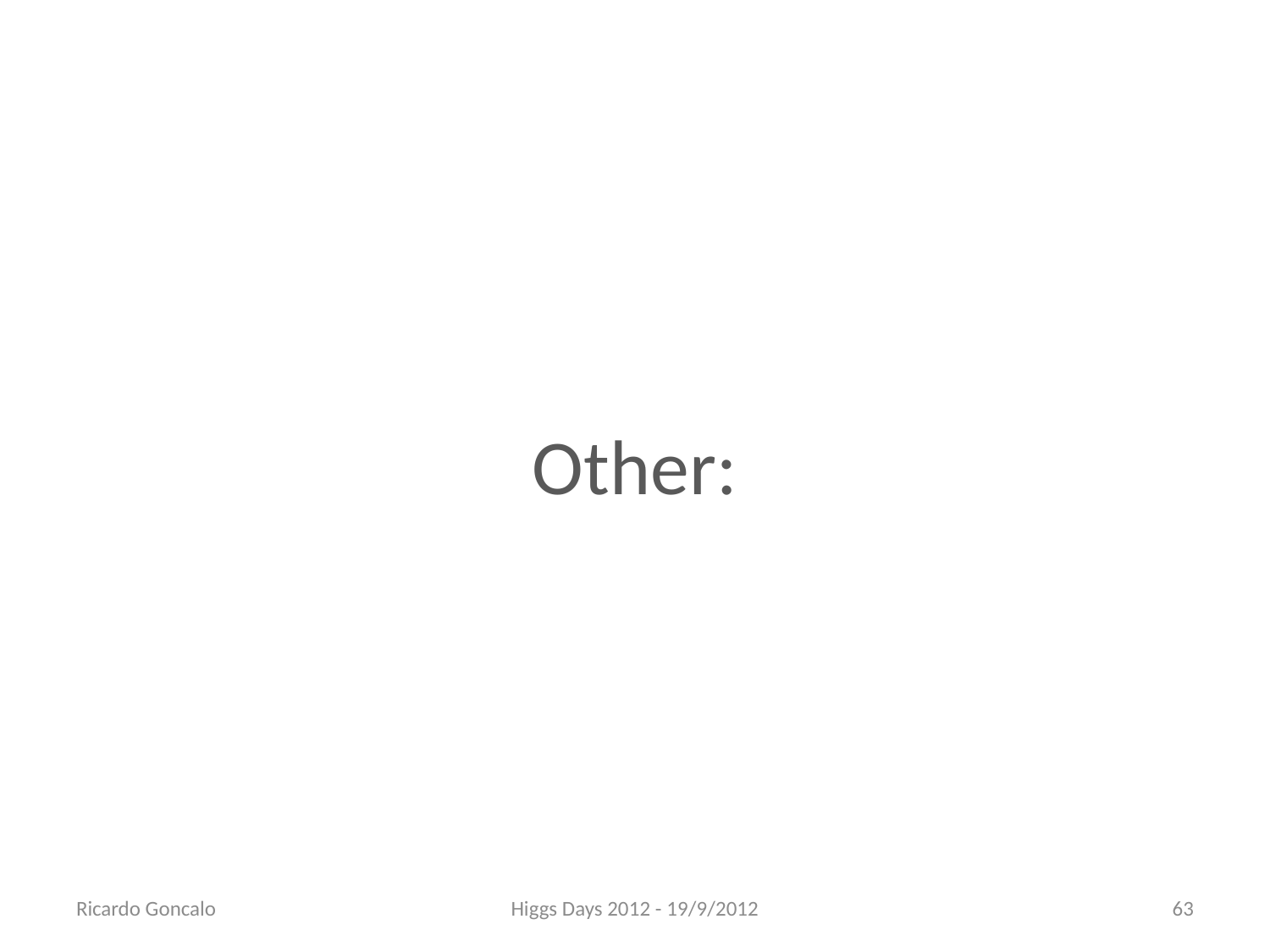

# Other:
Ricardo Goncalo
Higgs Days 2012 - 19/9/2012
63